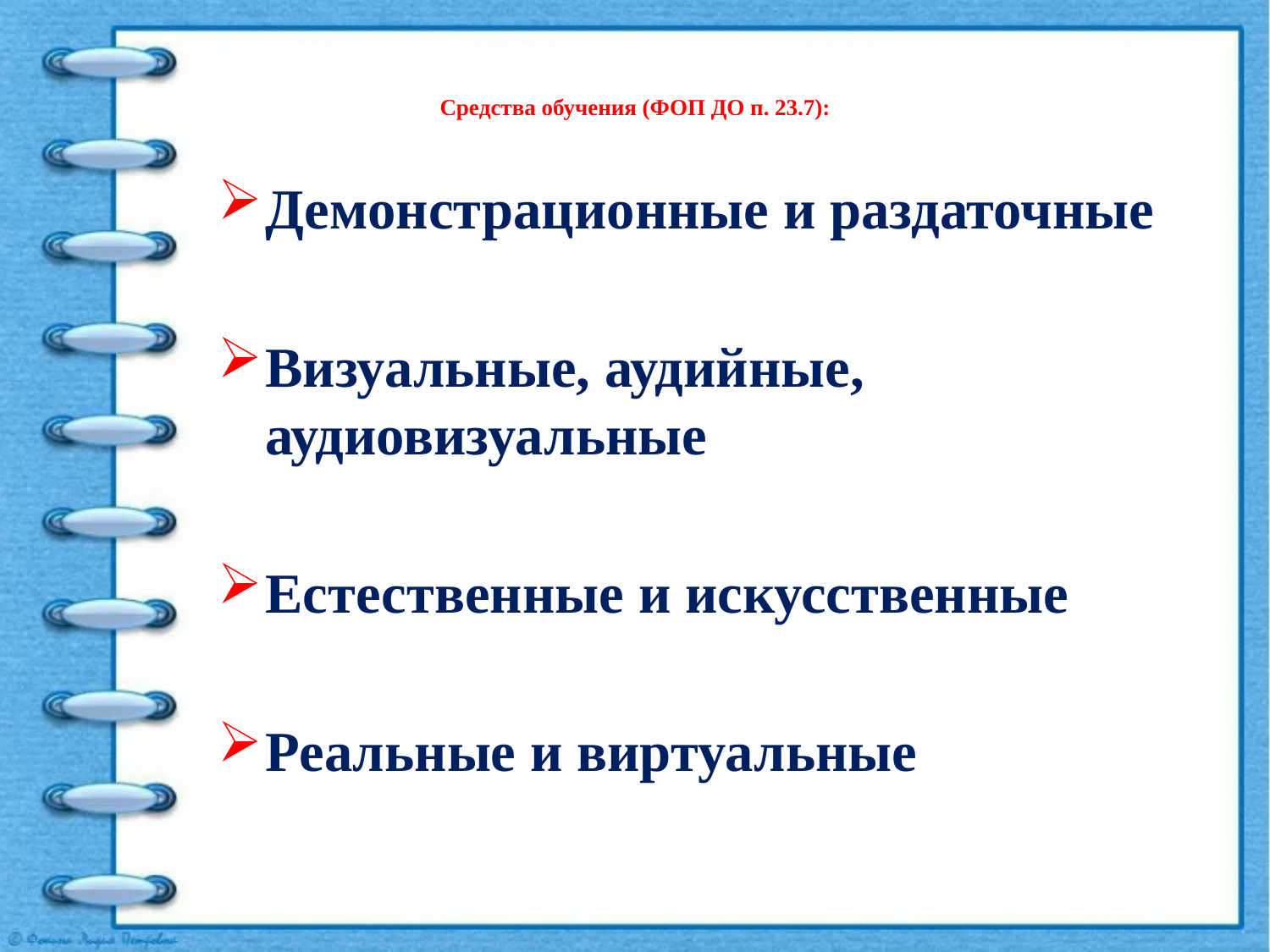

# Средства обучения (ФОП ДО п. 23.7):
Демонстрационные и раздаточные

Визуальные, аудийные, аудиовизуальные

Естественные и искусственные

Реальные и виртуальные